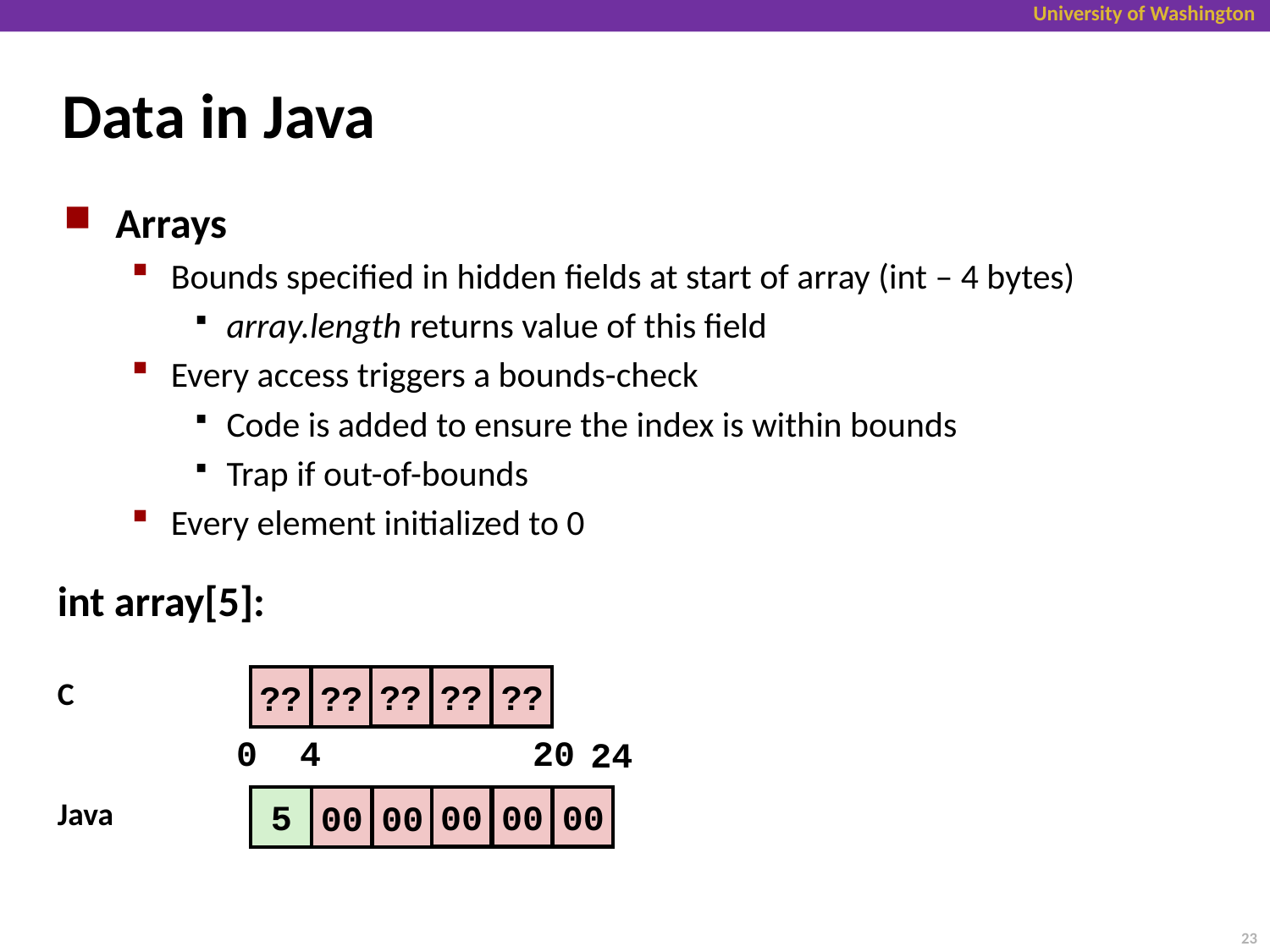

# Data in Java
Arrays
Bounds specified in hidden fields at start of array (int – 4 bytes)
array.length returns value of this field
Every access triggers a bounds-check
Code is added to ensure the index is within bounds
Trap if out-of-bounds
Every element initialized to 0
int array[5]:
??
??
??
??
??
C
0
4
20
24
00
00
00
5
00
00
Java
23